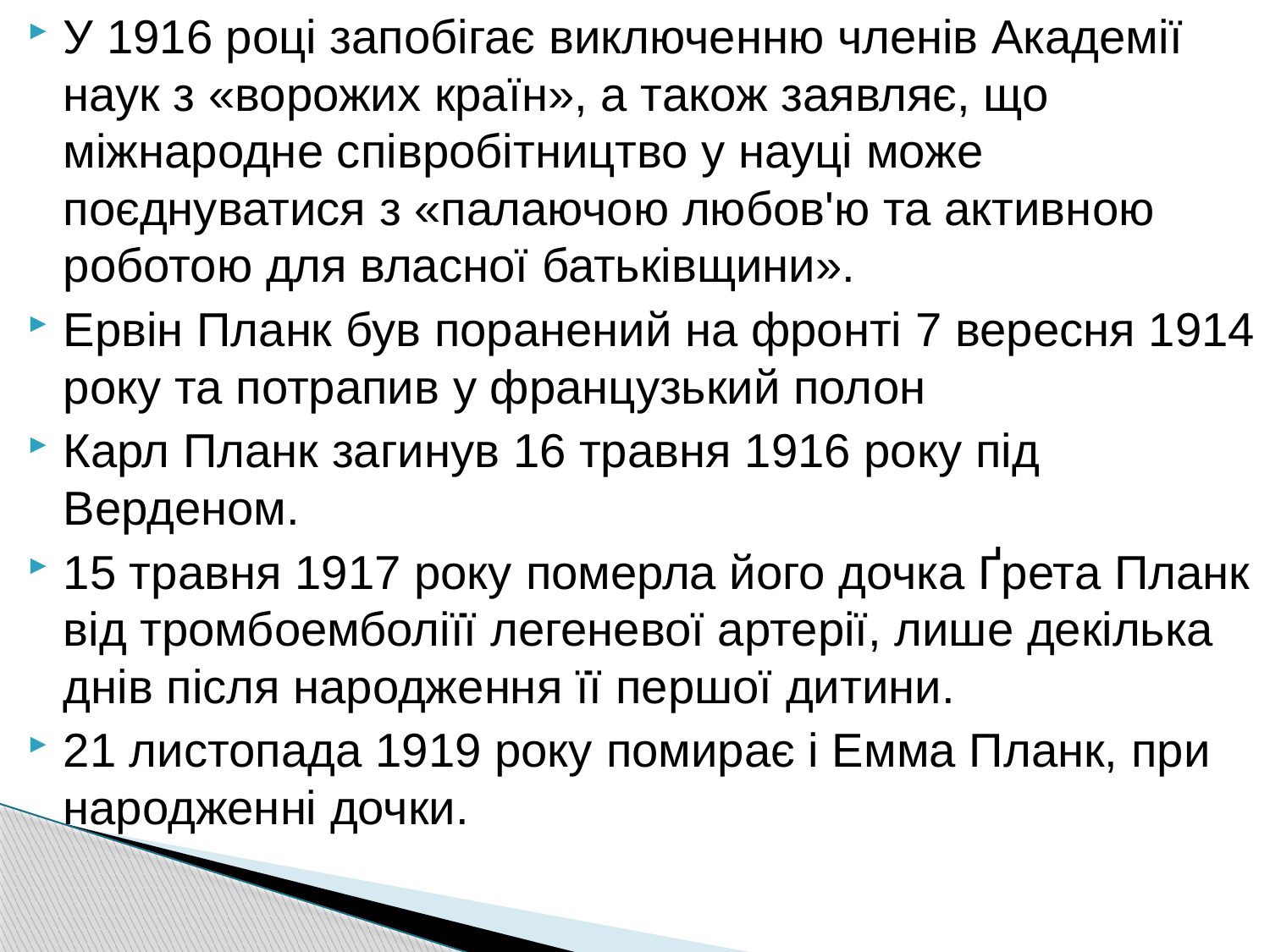

У 1916 році запобігає виключенню членів Академії наук з «ворожих країн», а також заявляє, що міжнародне співробітництво у науці може поєднуватися з «палаючою любов'ю та активною роботою для власної батьківщини».
Ервін Планк був поранений на фронті 7 вересня 1914 року та потрапив у французький полон
Карл Планк загинув 16 травня 1916 року під Верденом.
15 травня 1917 року померла його дочка Ґрета Планк від тромбоемболіїї легеневої артерії, лише декілька днів після народження її першої дитини.
21 листопада 1919 року помирає і Емма Планк, при народженні дочки.